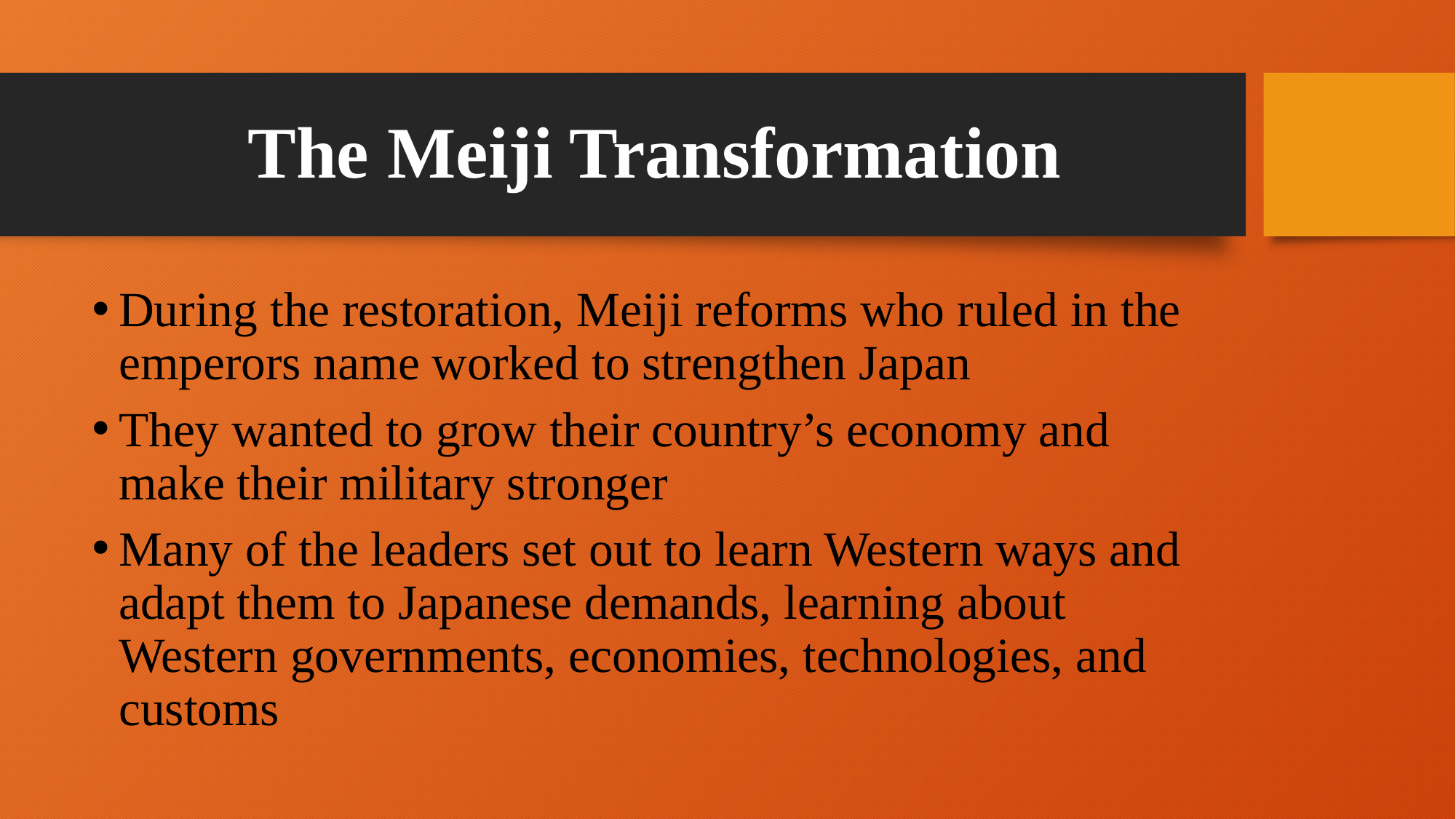

# The Meiji Transformation
During the restoration, Meiji reforms who ruled in the emperors name worked to strengthen Japan
They wanted to grow their country’s economy and make their military stronger
Many of the leaders set out to learn Western ways and adapt them to Japanese demands, learning about Western governments, economies, technologies, and customs